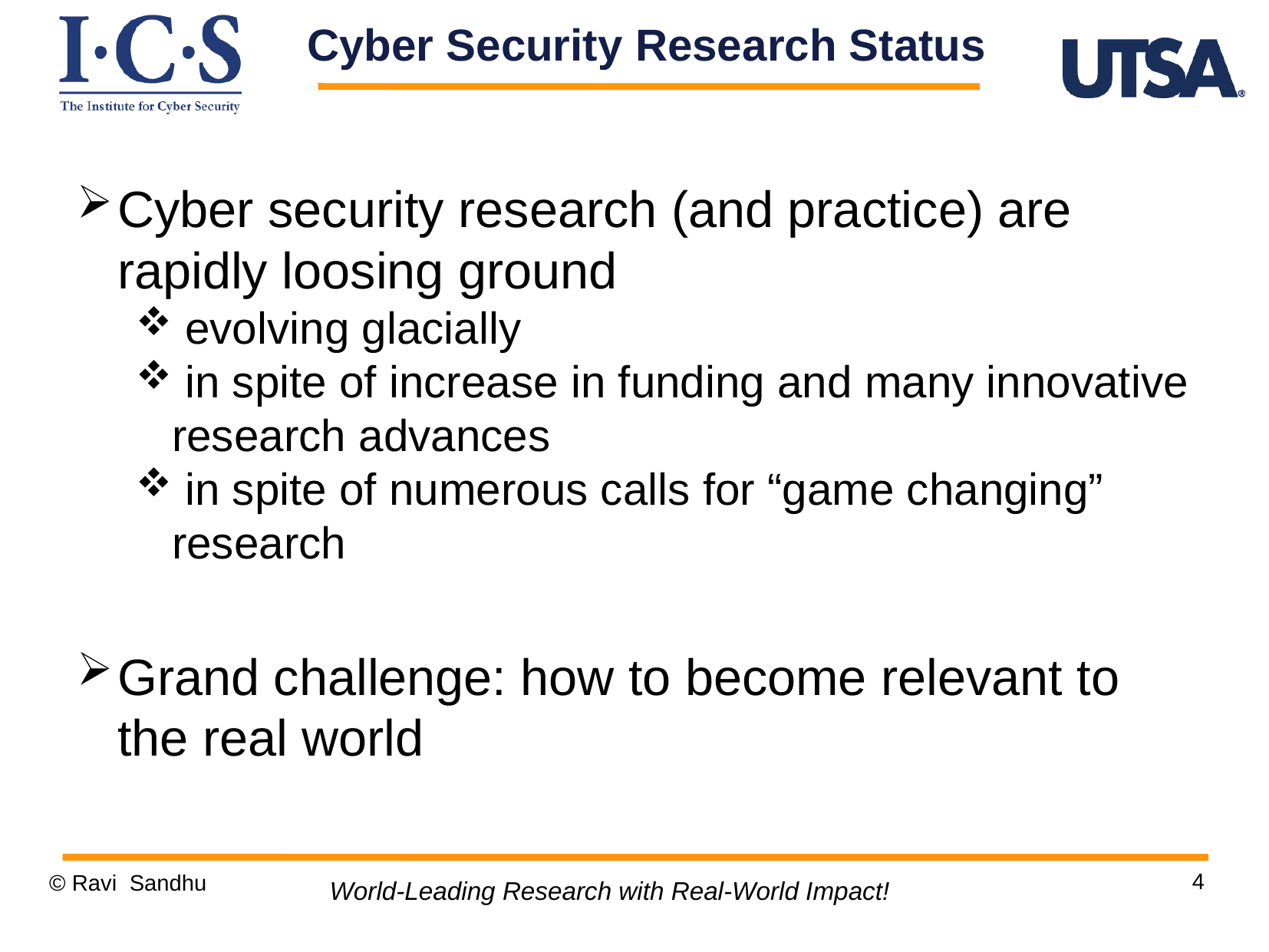

Cyber Security Research Status

Cyber security research (and practice) are rapidly loosing ground
 evolving glacially
 in spite of increase in funding and many innovative research advances
 in spite of numerous calls for “game changing” research

Grand challenge: how to become relevant to the real world

4
© Ravi  Sandhu
World-Leading Research with Real-World Impact!